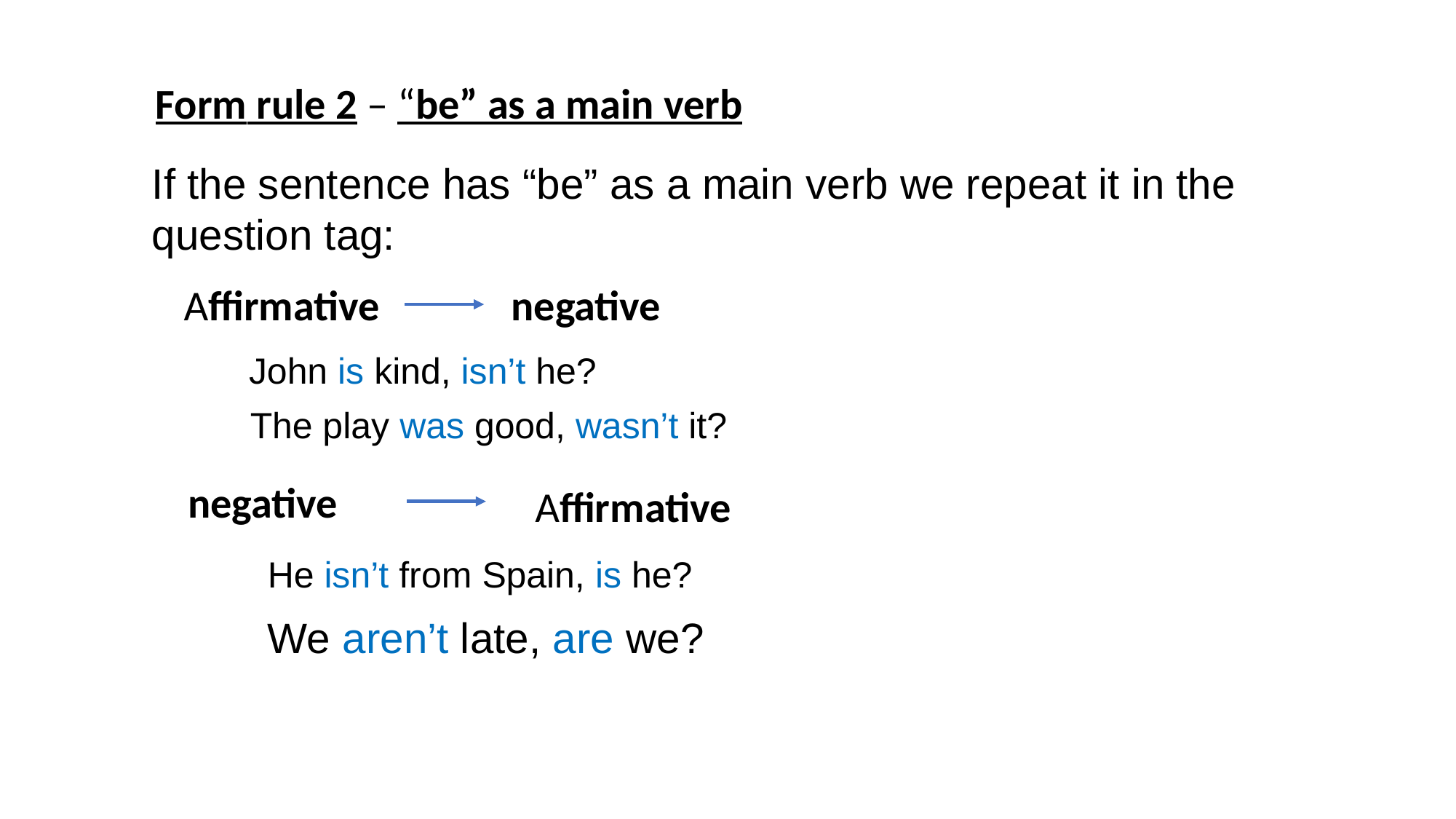

Form rule 2 – “be” as a main verb
If the sentence has “be” as a main verb we repeat it in the question tag:

Affirmative		negative
John is kind, isn’t he?

The play was good, wasn’t it?
negative
Affirmative
He isn’t from Spain, is he?
We aren’t late, are we?